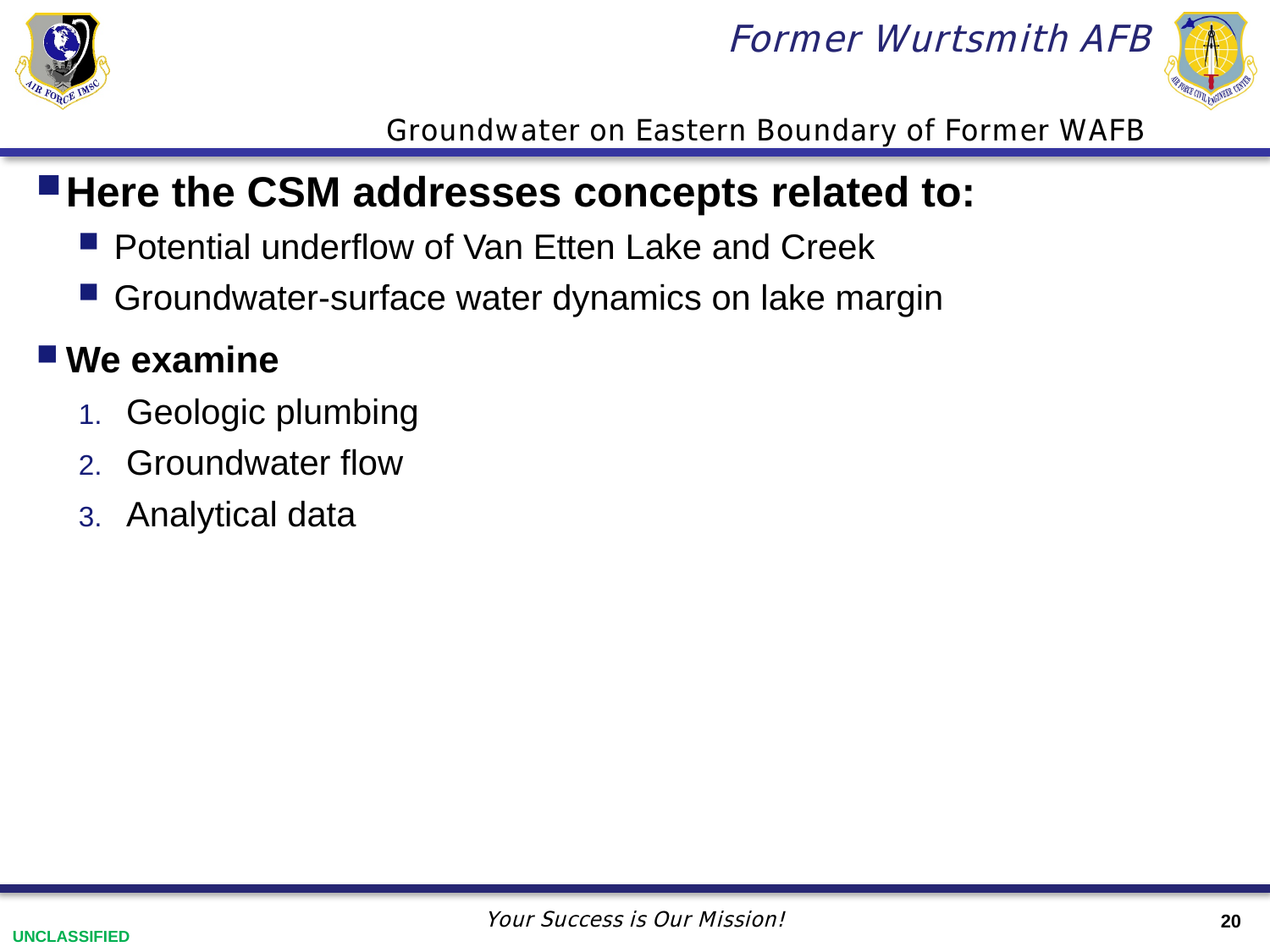

Groundwater on Eastern Boundary of Former WAFB
Here the CSM addresses concepts related to:
Potential underflow of Van Etten Lake and Creek
Groundwater-surface water dynamics on lake margin
We examine
Geologic plumbing
Groundwater flow
Analytical data
20